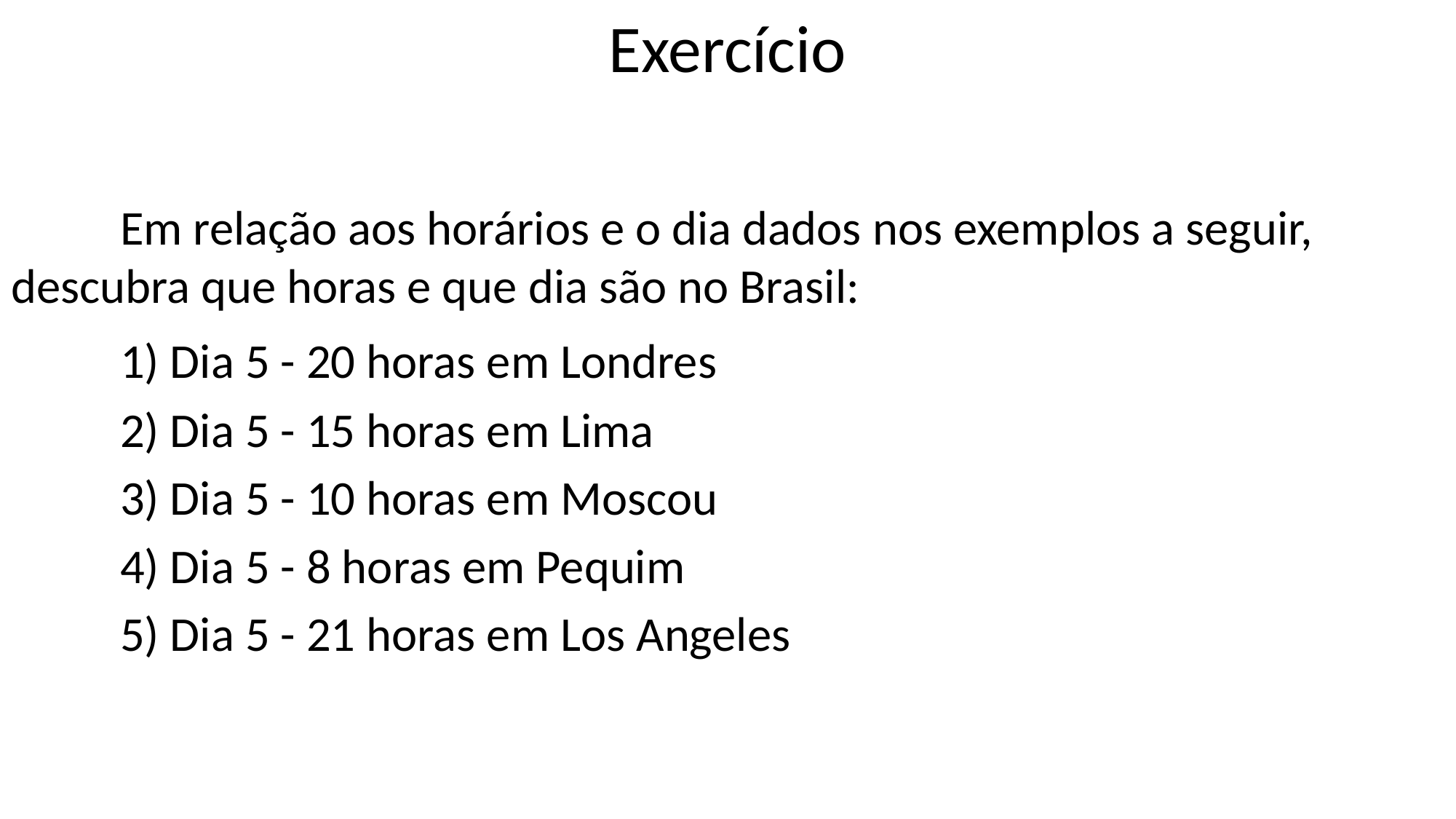

# Exercício
	Em relação aos horários e o dia dados nos exemplos a seguir, descubra que horas e que dia são no Brasil:
	1) Dia 5 - 20 horas em Londres
	2) Dia 5 - 15 horas em Lima
	3) Dia 5 - 10 horas em Moscou
	4) Dia 5 - 8 horas em Pequim
	5) Dia 5 - 21 horas em Los Angeles